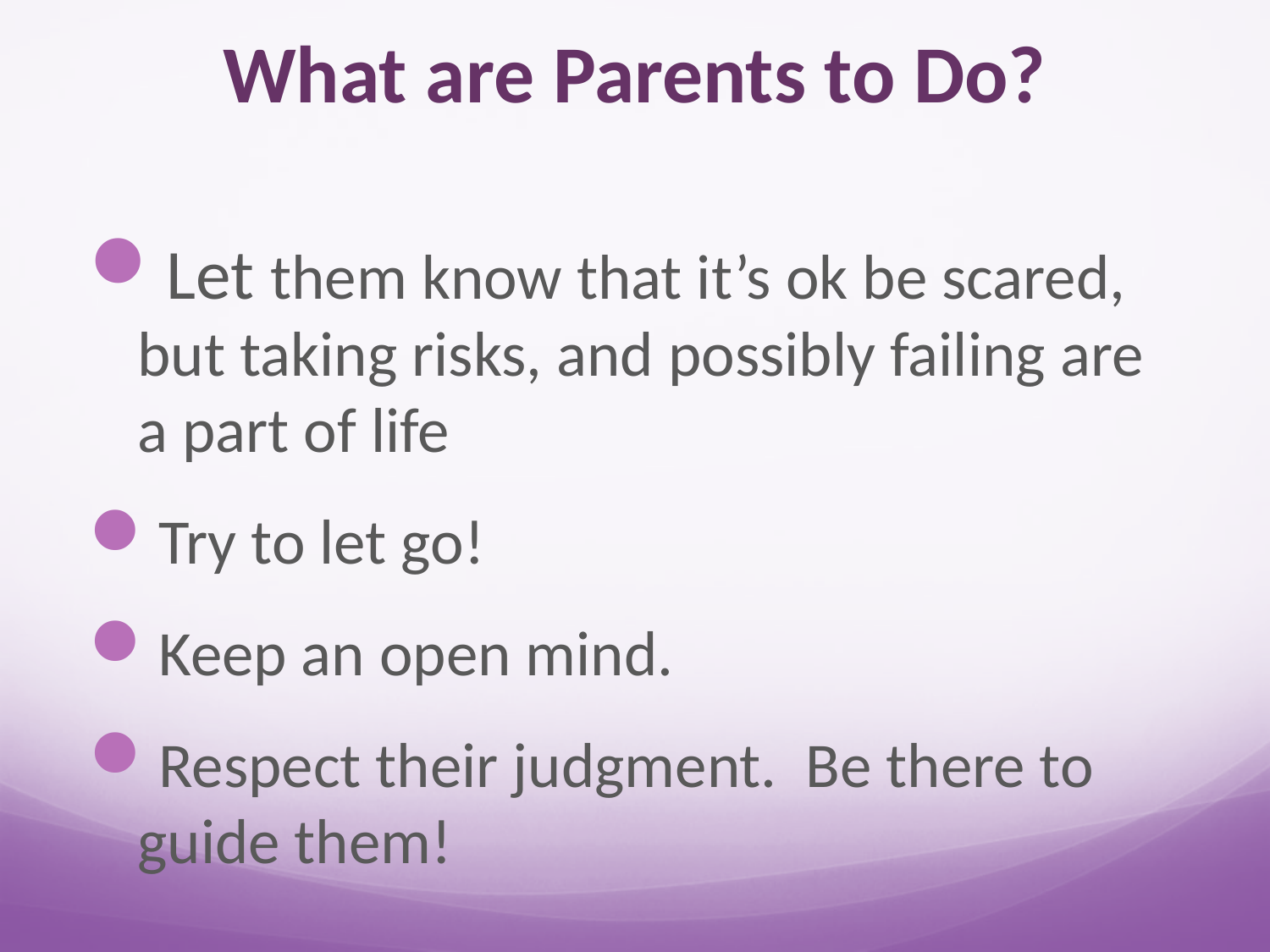

# What are Parents to Do?
Let them know that it’s ok be scared, but taking risks, and possibly failing are a part of life
Try to let go!
Keep an open mind.
Respect their judgment.  Be there to guide them!